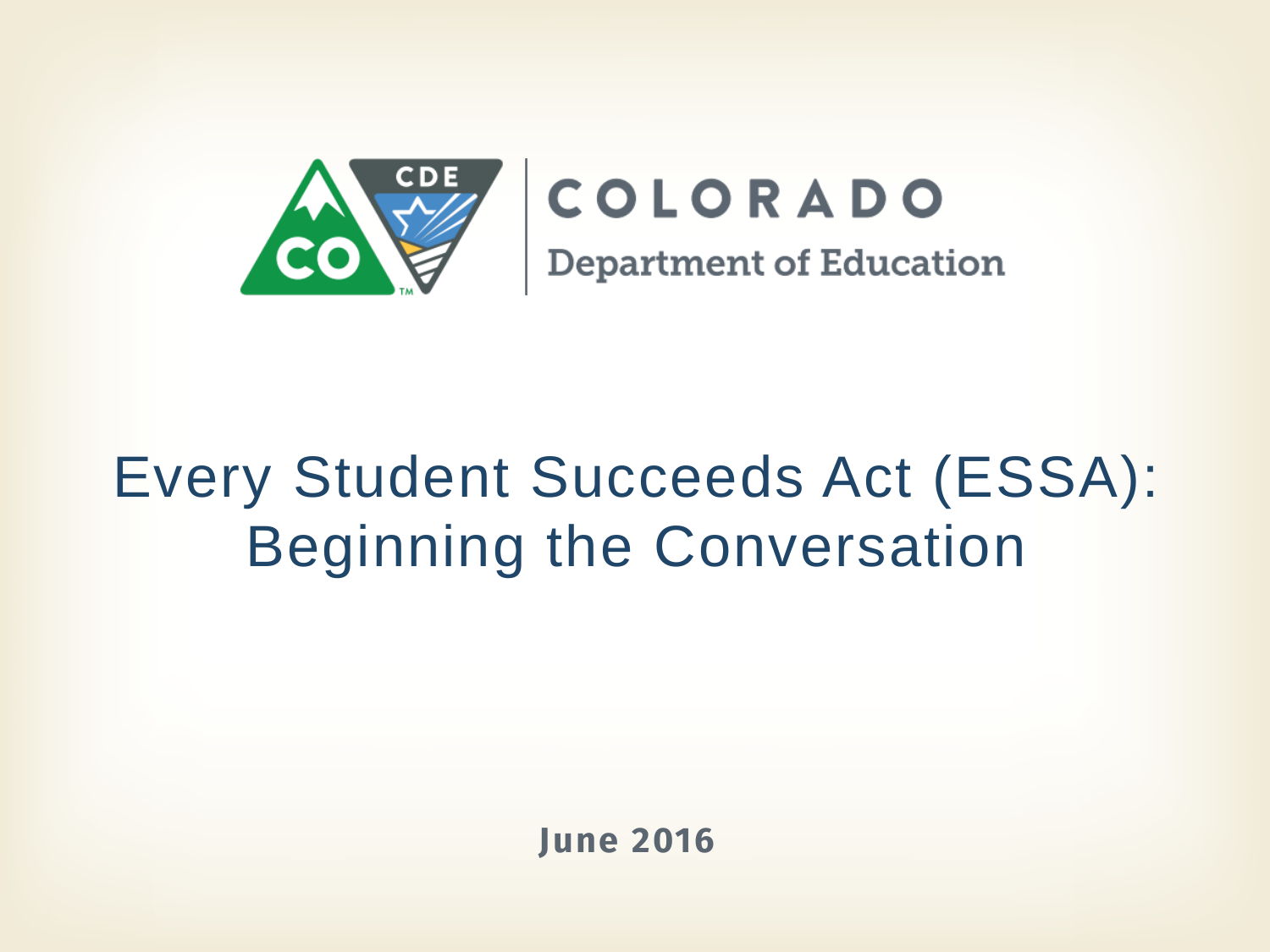

# Every Student Succeeds Act (ESSA): Beginning the Conversation
June 2016